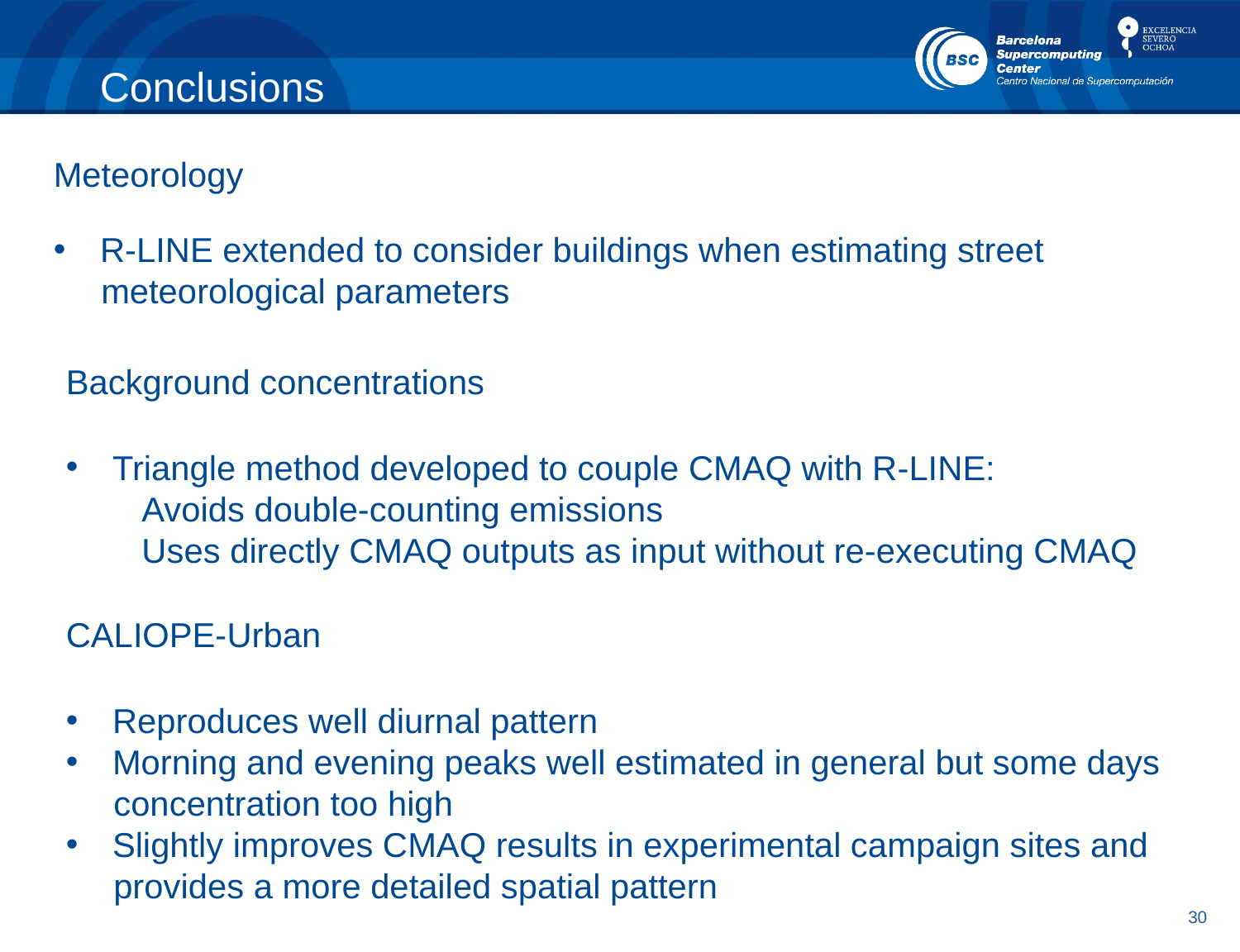

Conclusions

Meteorology

R-LINE extended to consider buildings when estimating street
     meteorological parameters

Background concentrations

Triangle method developed to couple CMAQ with R-LINE:
Avoids double-counting emissions
Uses directly CMAQ outputs as input without re-executing CMAQ

CALIOPE-Urban

Reproduces well diurnal pattern
Morning and evening peaks well estimated in general but some days
     concentration too high
Slightly improves CMAQ results in experimental campaign sites and
     provides a more detailed spatial pattern